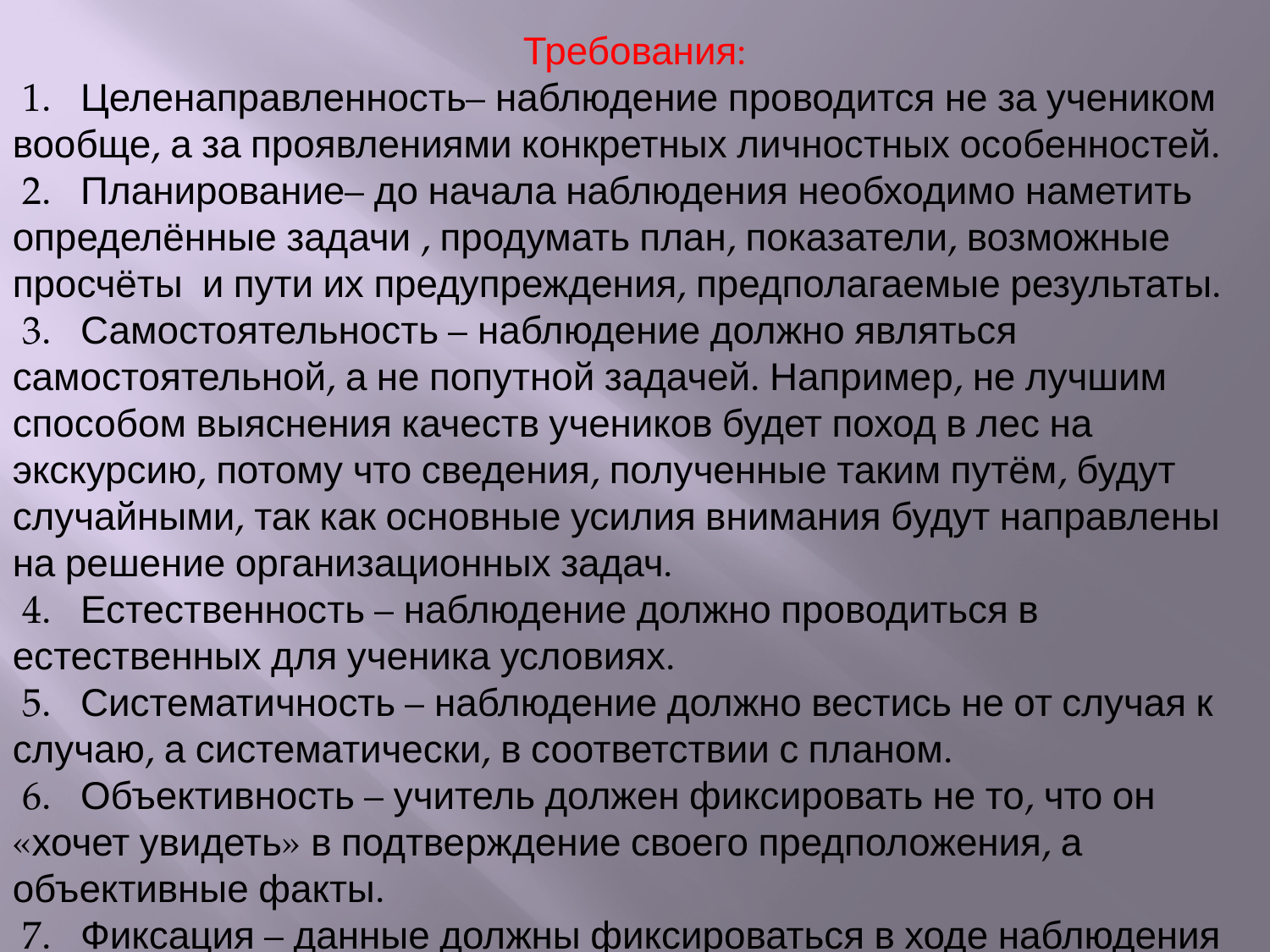

Требования:
 1.   Целенаправленность– наблюдение проводится не за учеником вообще, а за проявлениями конкретных личностных особенностей.
 2.   Планирование– до начала наблюдения необходимо наметить определённые задачи , продумать план, показатели, возможные просчёты  и пути их предупреждения, предполагаемые результаты.
 3.   Самостоятельность – наблюдение должно являться самостоятельной, а не попутной задачей. Например, не лучшим способом выяснения качеств учеников будет поход в лес на экскурсию, потому что сведения, полученные таким путём, будут случайными, так как основные усилия внимания будут направлены на решение организационных задач.
 4.   Естественность – наблюдение должно проводиться в естественных для ученика условиях.
 5.   Систематичность – наблюдение должно вестись не от случая к случаю, а систематически, в соответствии с планом.
 6.   Объективность – учитель должен фиксировать не то, что он «хочет увидеть» в подтверждение своего предположения, а объективные факты.
 7.   Фиксация – данные должны фиксироваться в ходе наблюдения или сразу после него.